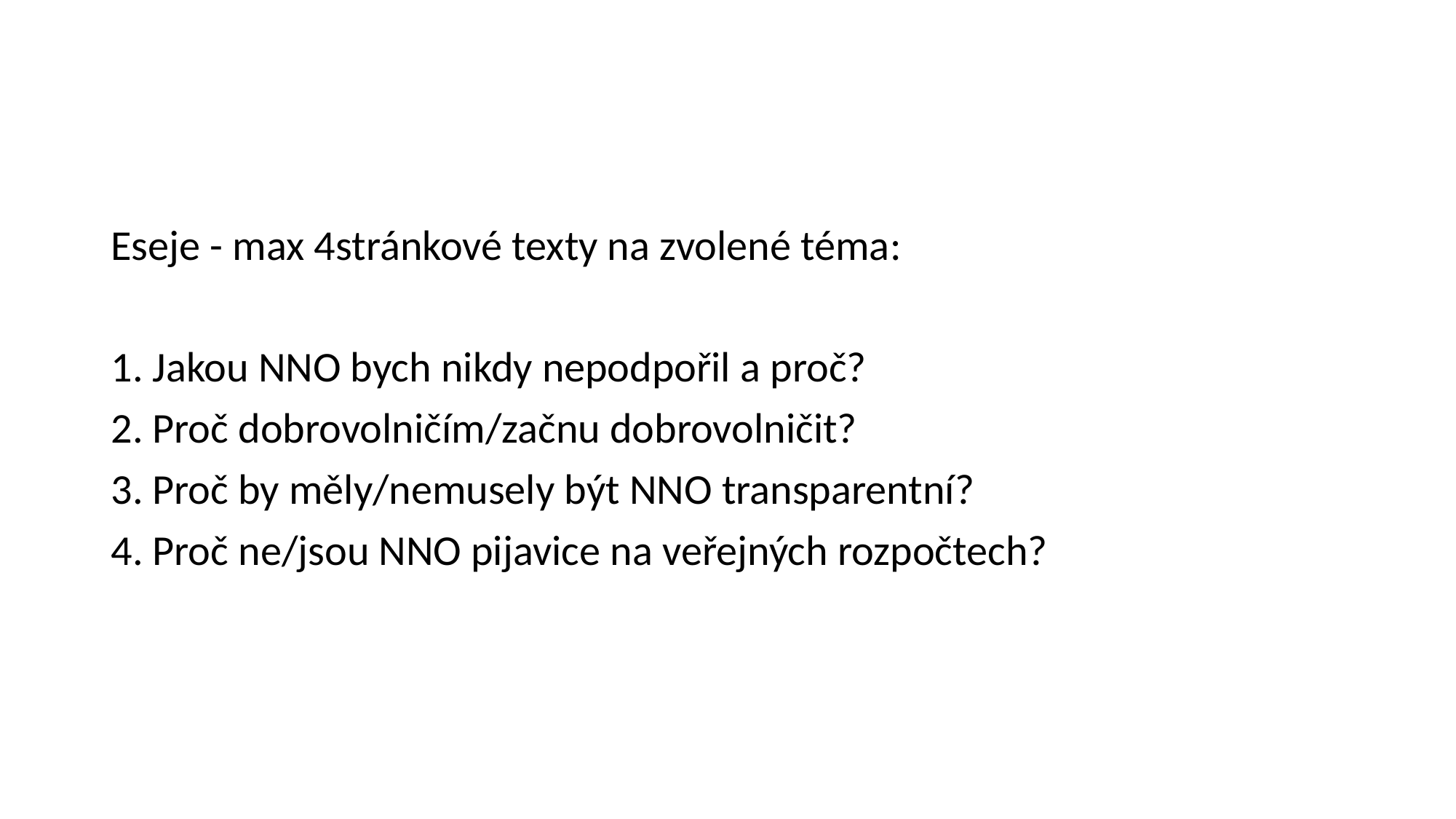

#
Eseje - max 4stránkové texty na zvolené téma:

 Jakou NNO bych nikdy nepodpořil a proč?
 Proč dobrovolničím/začnu dobrovolničit?
 Proč by měly/nemusely být NNO transparentní?
 Proč ne/jsou NNO pijavice na veřejných rozpočtech?